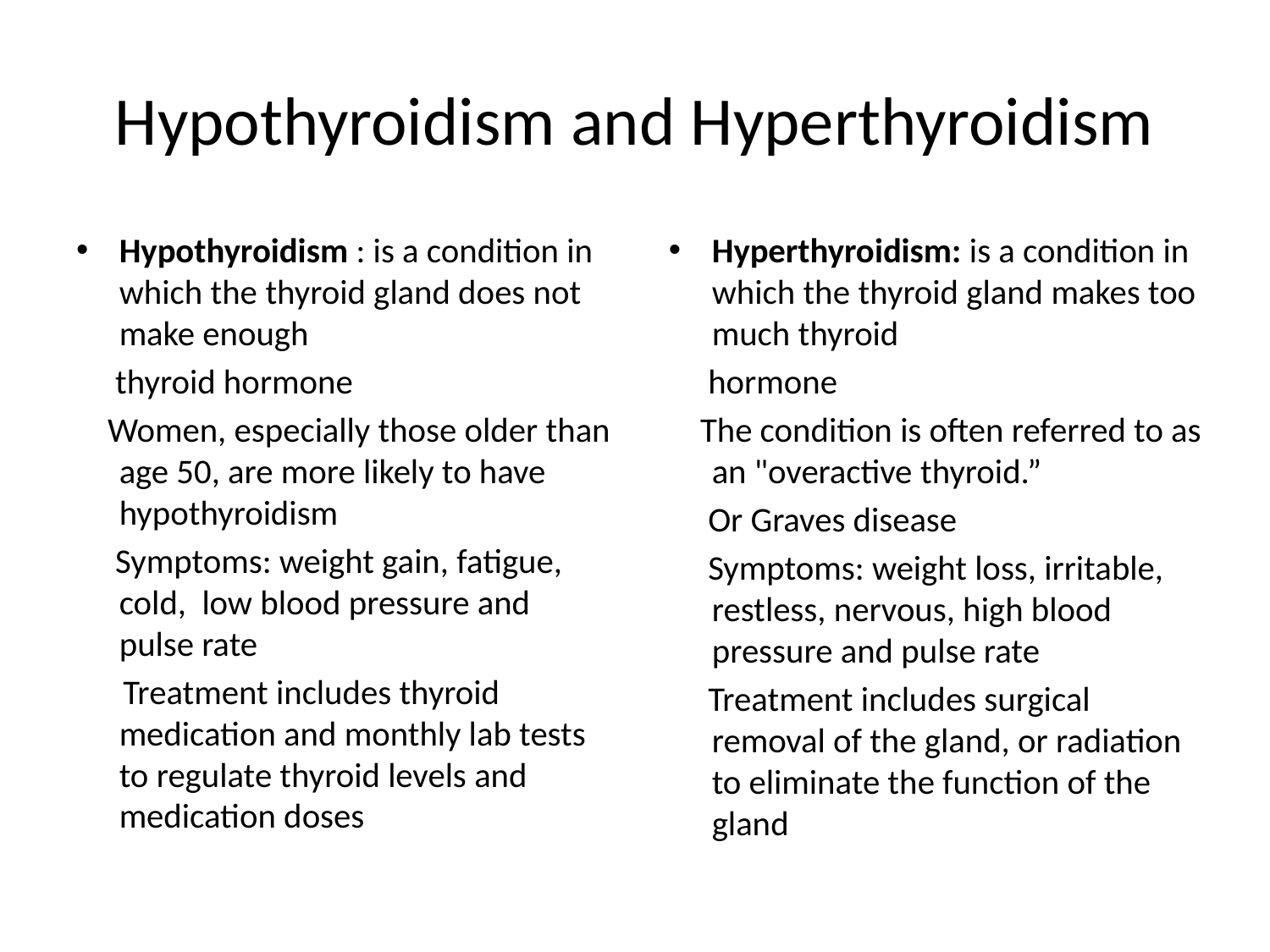

# Hypothyroidism and Hyperthyroidism
Hypothyroidism : is a condition in which the thyroid gland does not make enough
     thyroid hormone
    Women, especially those older than age 50, are more likely to have hypothyroidism
     Symptoms: weight gain, fatigue, cold,  low blood pressure and pulse rate
      Treatment includes thyroid medication and monthly lab tests to regulate thyroid levels and medication doses
Hyperthyroidism: is a condition in which the thyroid gland makes too much thyroid
     hormone
    The condition is often referred to as an "overactive thyroid.”
     Or Graves disease
     Symptoms: weight loss, irritable, restless, nervous, high blood pressure and pulse rate
     Treatment includes surgical removal of the gland, or radiation to eliminate the function of the gland